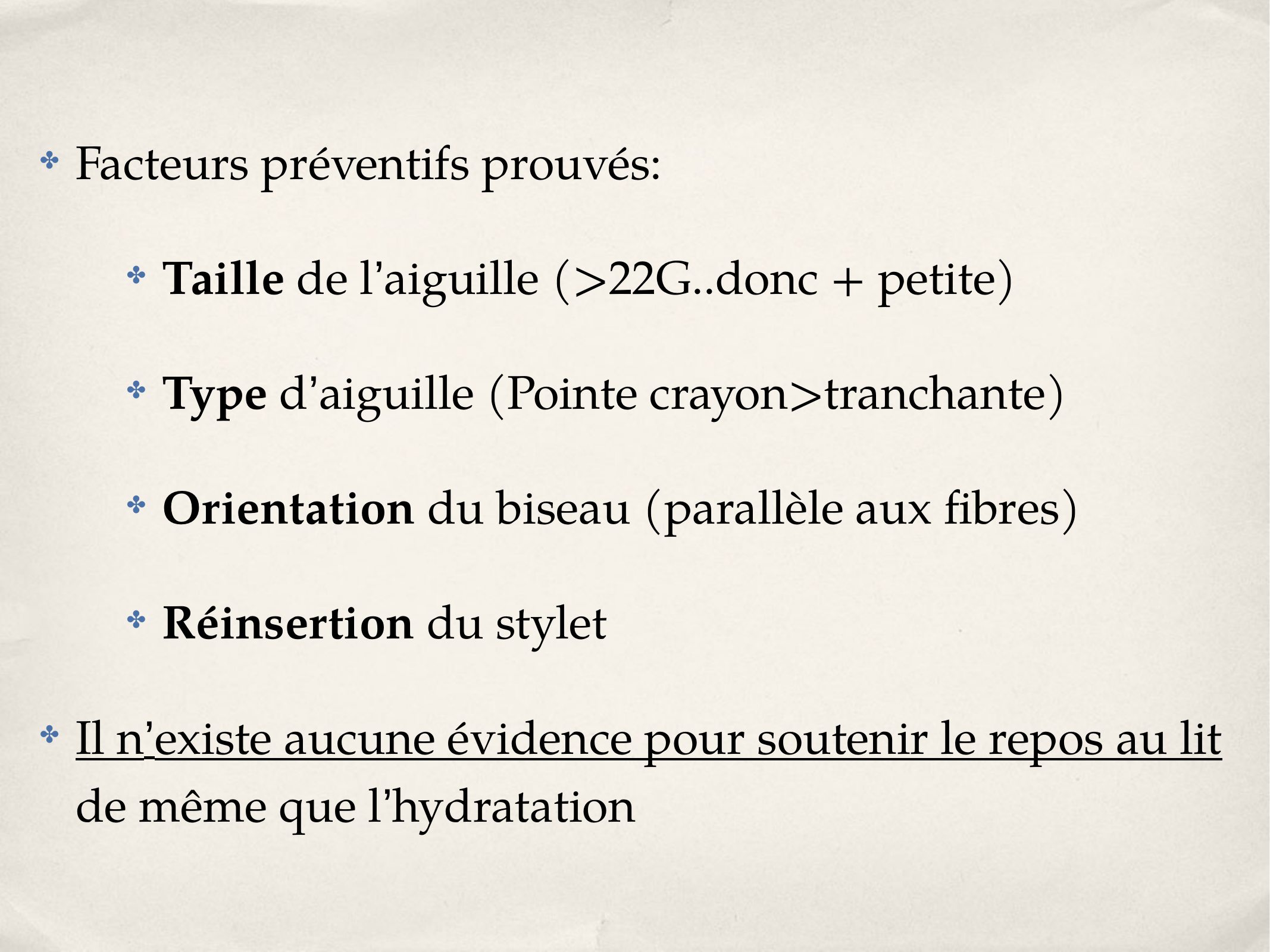

Facteurs préventifs prouvés:
Taille de l’aiguille (>22G..donc + petite)
Type d’aiguille (Pointe crayon>tranchante)
Orientation du biseau (parallèle aux fibres)
Réinsertion du stylet
Il n’existe aucune évidence pour soutenir le repos au lit de même que l’hydratation